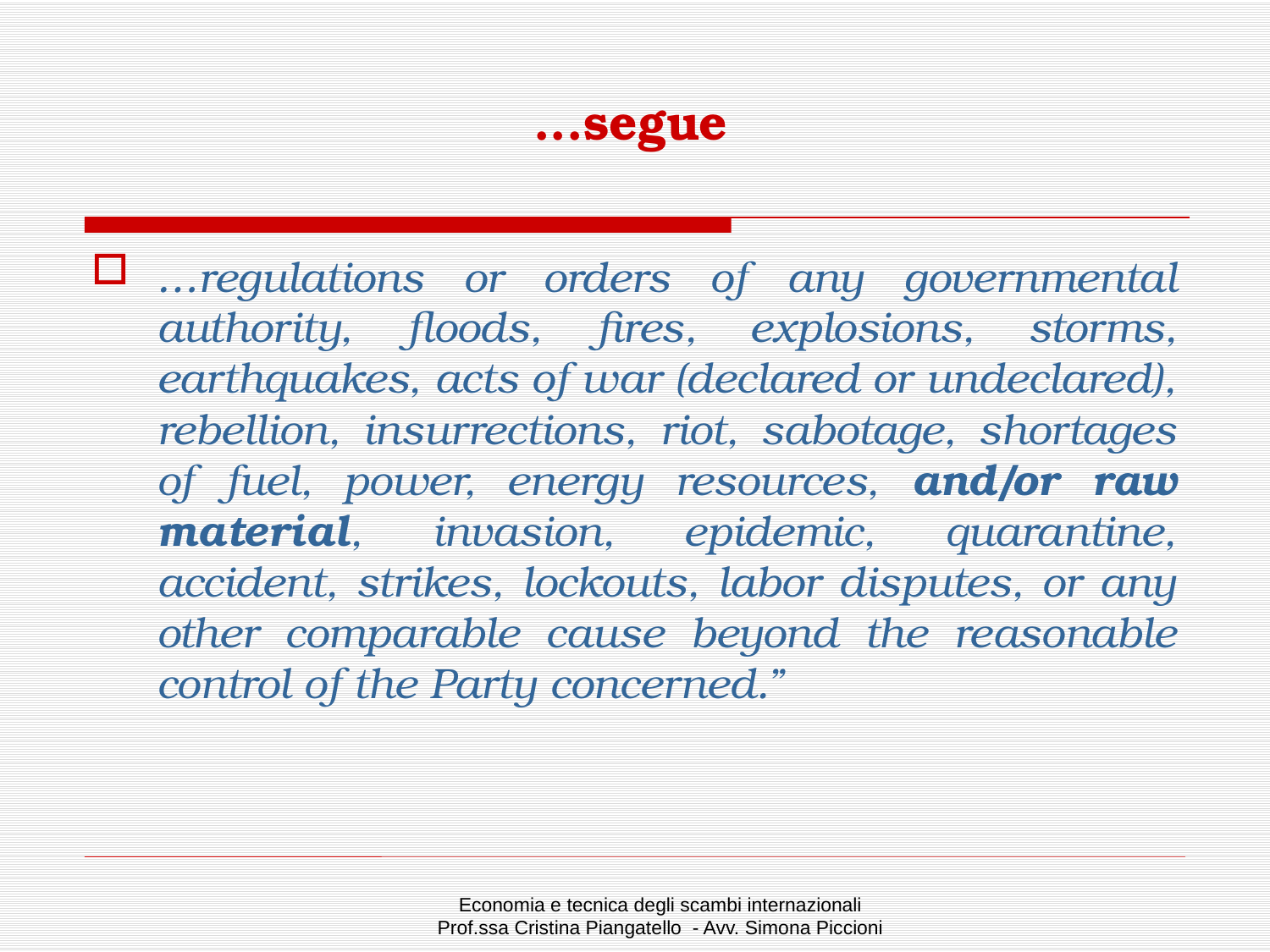

# ...segue
…regulations or orders of any governmental authority, floods, fires, explosions, storms, earthquakes, acts of war (declared or undeclared), rebellion, insurrections, riot, sabotage, shortages of fuel, power, energy resources, and/or raw material, invasion, epidemic, quarantine, accident, strikes, lockouts, labor disputes, or any other comparable cause beyond the reasonable control of the Party concerned.”
Economia e tecnica degli scambi internazionali
Prof.ssa Cristina Piangatello  - Avv. Simona Piccioni